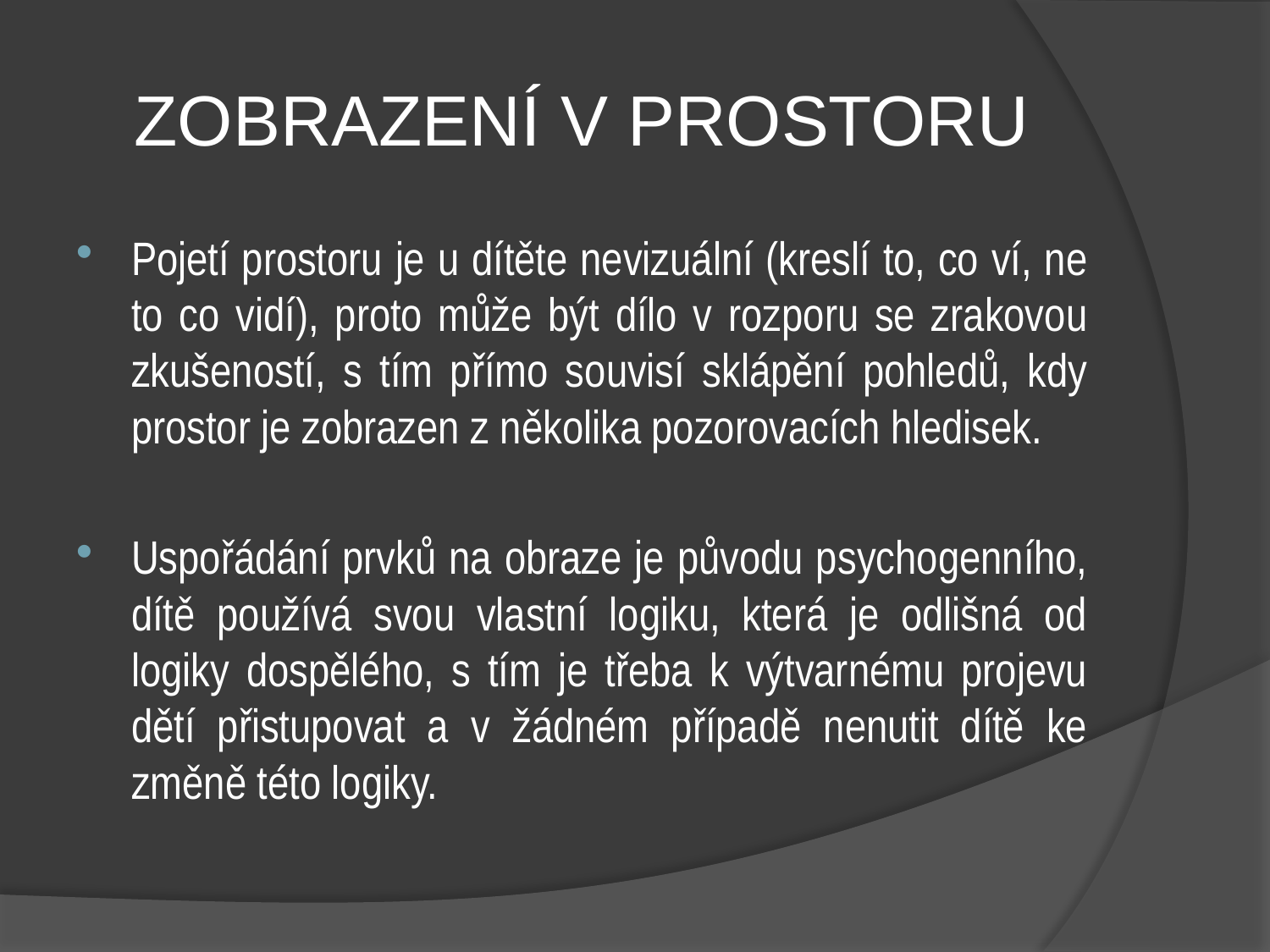

# Zobrazení v prostoru
Pojetí prostoru je u dítěte nevizuální (kreslí to, co ví, ne to co vidí), proto může být dílo v rozporu se zrakovou zkušeností, s tím přímo souvisí sklápění pohledů, kdy prostor je zobrazen z několika pozorovacích hledisek.

Uspořádání prvků na obraze je původu psychogenního, dítě používá svou vlastní logiku, která je odlišná od logiky dospělého, s tím je třeba k výtvarnému projevu dětí přistupovat a v žádném případě nenutit dítě ke změně této logiky.